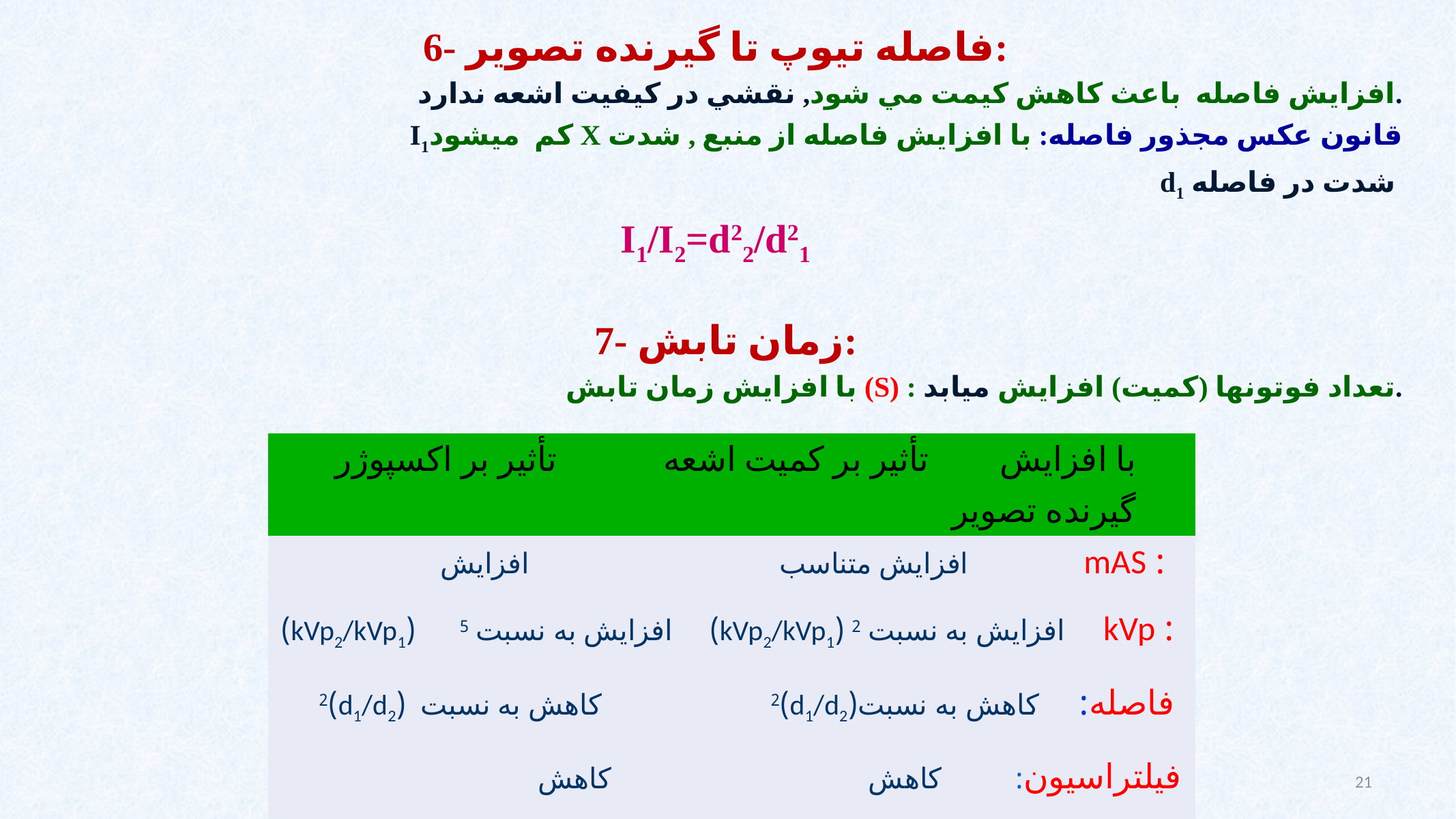

6- فاصله تیوپ تا گیرنده تصویر:
افزايش فاصله  باعث کاهش کيمت مي شود, نقشي در کيفيت اشعه ندارد.
قانون عکس مجذور فاصله: با افزايش فاصله از منبع , شدت X کم  میشودI1
 شدت در فاصله d1
I1/I2=d22/d21

7- زمان تابش:
با افزایش زمان تابش (S) : تعداد فوتونها (کمیت) افزایش میابد.

| با افزايش تأثير بر كميت اشعه تأثير بر اكسپوژر گيرنده تصوير |
| --- |
| : mAS افزايش متناسب افزايش |
| : kVp افزايش به نسبت 2 (kVp2/kVp1) افزايش به نسبت 5 (kVp2/kVp1) |
| فاصله: كاهش به نسبت(d1/d2)2 كاهش به نسبت (d1/d2)2 |
| فيلتراسيون: كاهش كاهش |
Movahedi
21